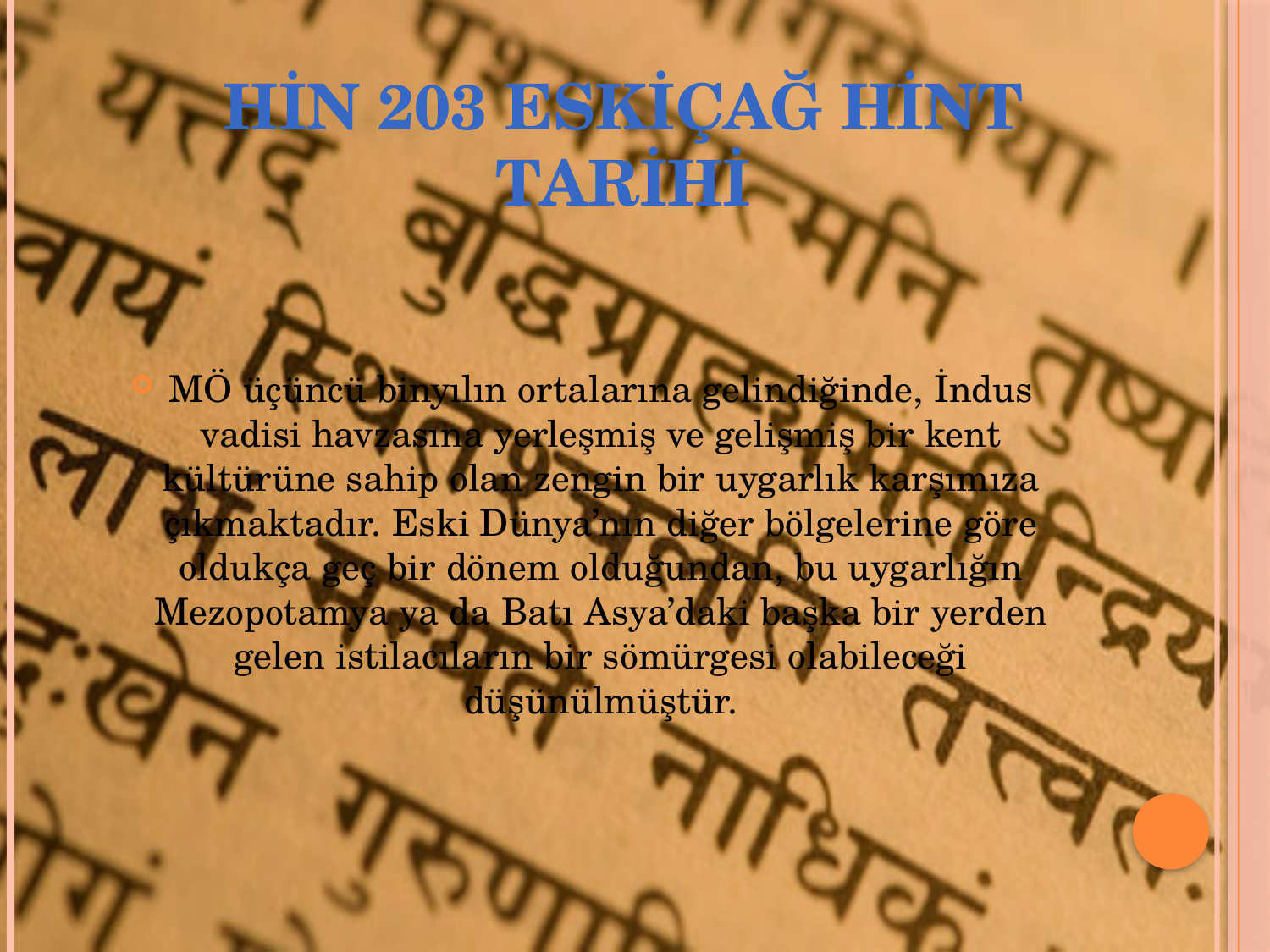

# Hin 203 eskiçağ hint tarihi

MÖ üçüncü binyılın ortalarına gelindiğinde, İndus vadisi havzasına yerleşmiş ve gelişmiş bir kent kültürüne sahip olan zengin bir uygarlık karşımıza çıkmaktadır. Eski Dünya’nın diğer bölgelerine göre oldukça geç bir dönem olduğundan, bu uygarlığın Mezopotamya ya da Batı Asya’daki başka bir yerden gelen istilacıların bir sömürgesi olabileceği düşünülmüştür.